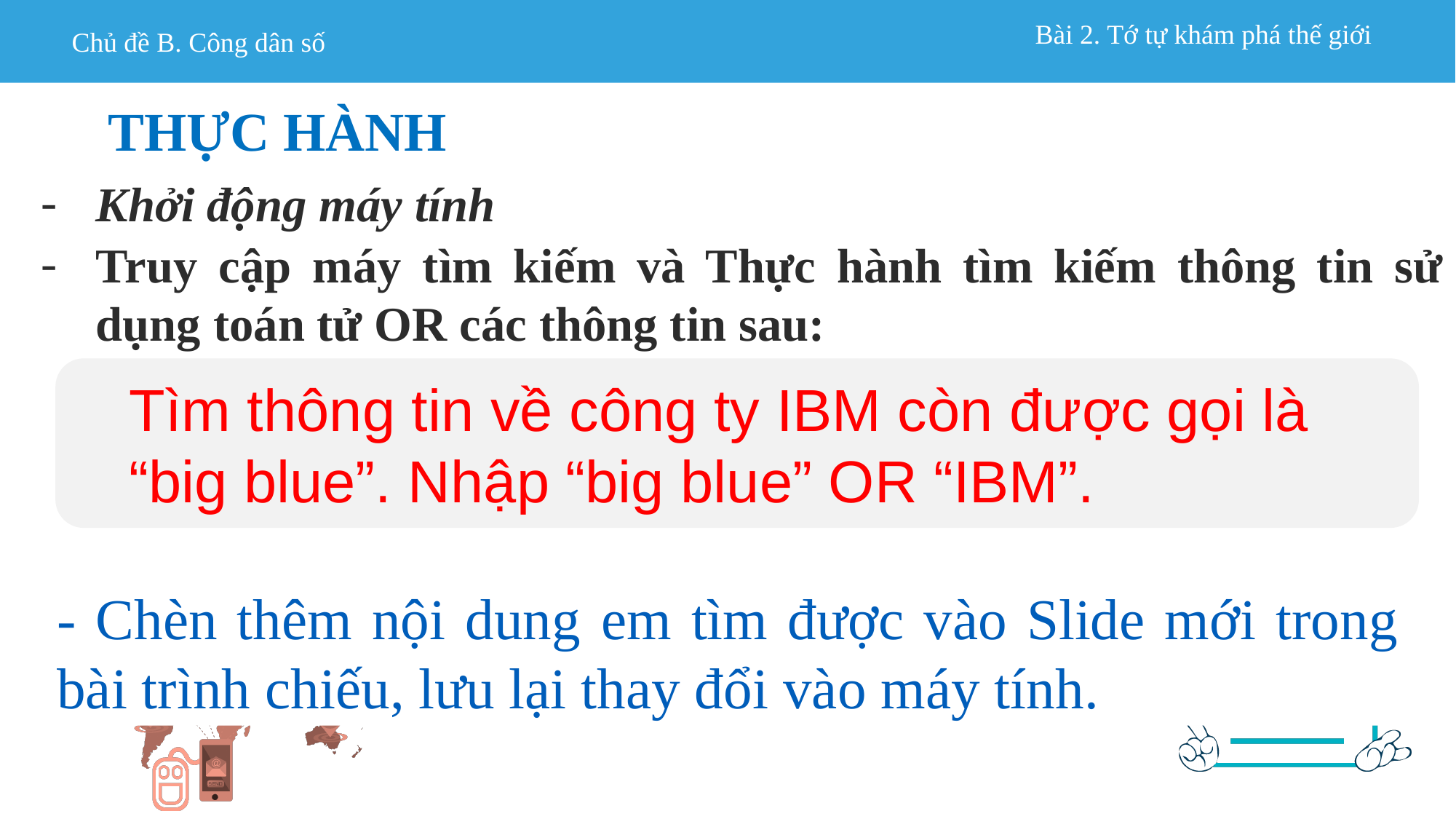

THỰC HÀNH

Khởi động máy tính
Truy cập máy tìm kiếm và Thực hành tìm kiếm thông tin sử dụng toán tử OR các thông tin sau:
Tìm thông tin về công ty IBM còn được gọi là “big blue”. Nhập “big blue” OR “IBM”.
- Chèn thêm nội dung em tìm được vào Slide mới trong bài trình chiếu, lưu lại thay đổi vào máy tính.